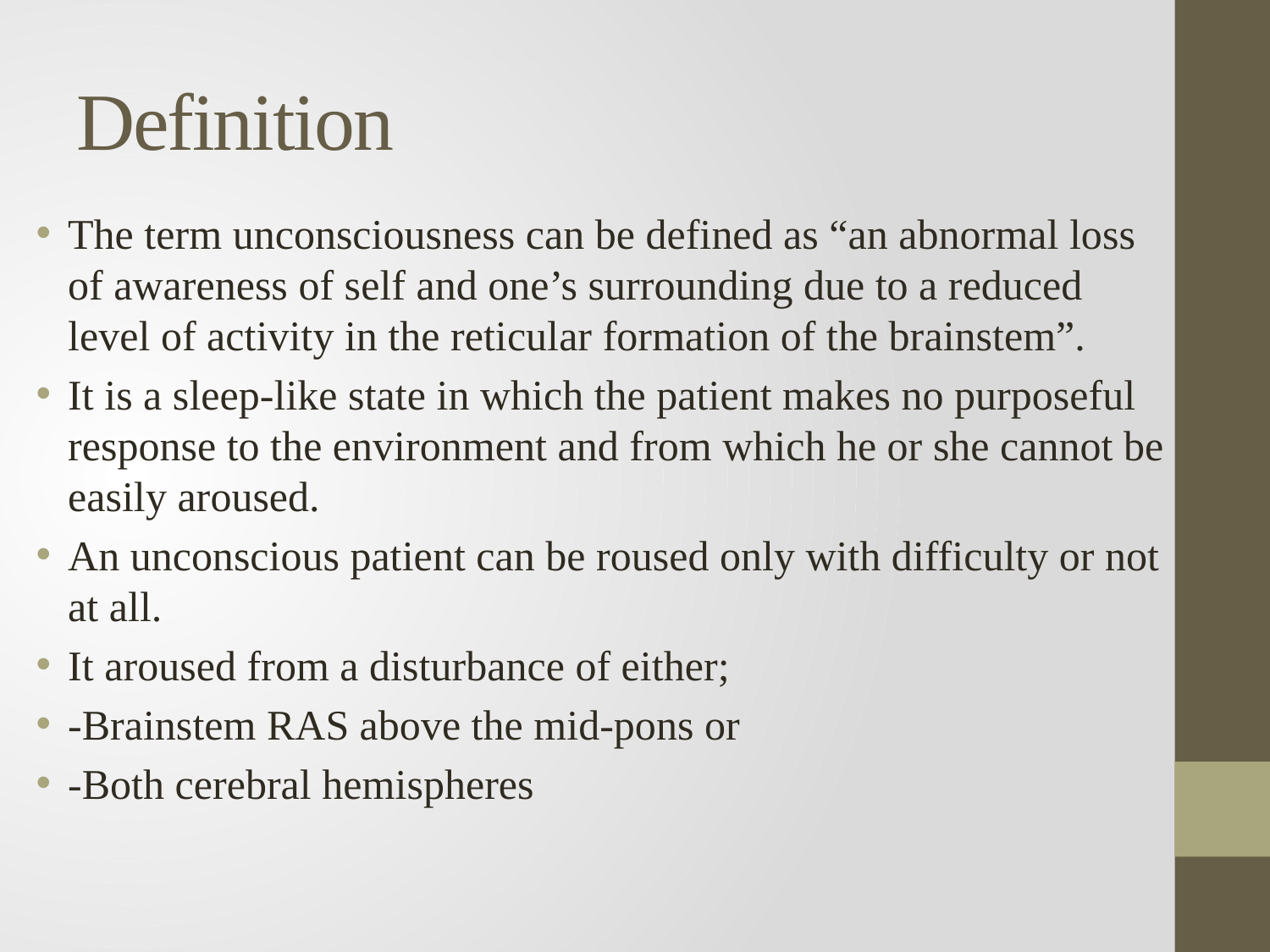

# Definition
The term unconsciousness can be defined as “an abnormal loss of awareness of self and one’s surrounding due to a reduced level of activity in the reticular formation of the brainstem”.
It is a sleep-like state in which the patient makes no purposeful response to the environment and from which he or she cannot be easily aroused.
An unconscious patient can be roused only with difficulty or not at all.
It aroused from a disturbance of either;
-Brainstem RAS above the mid-pons or
-Both cerebral hemispheres